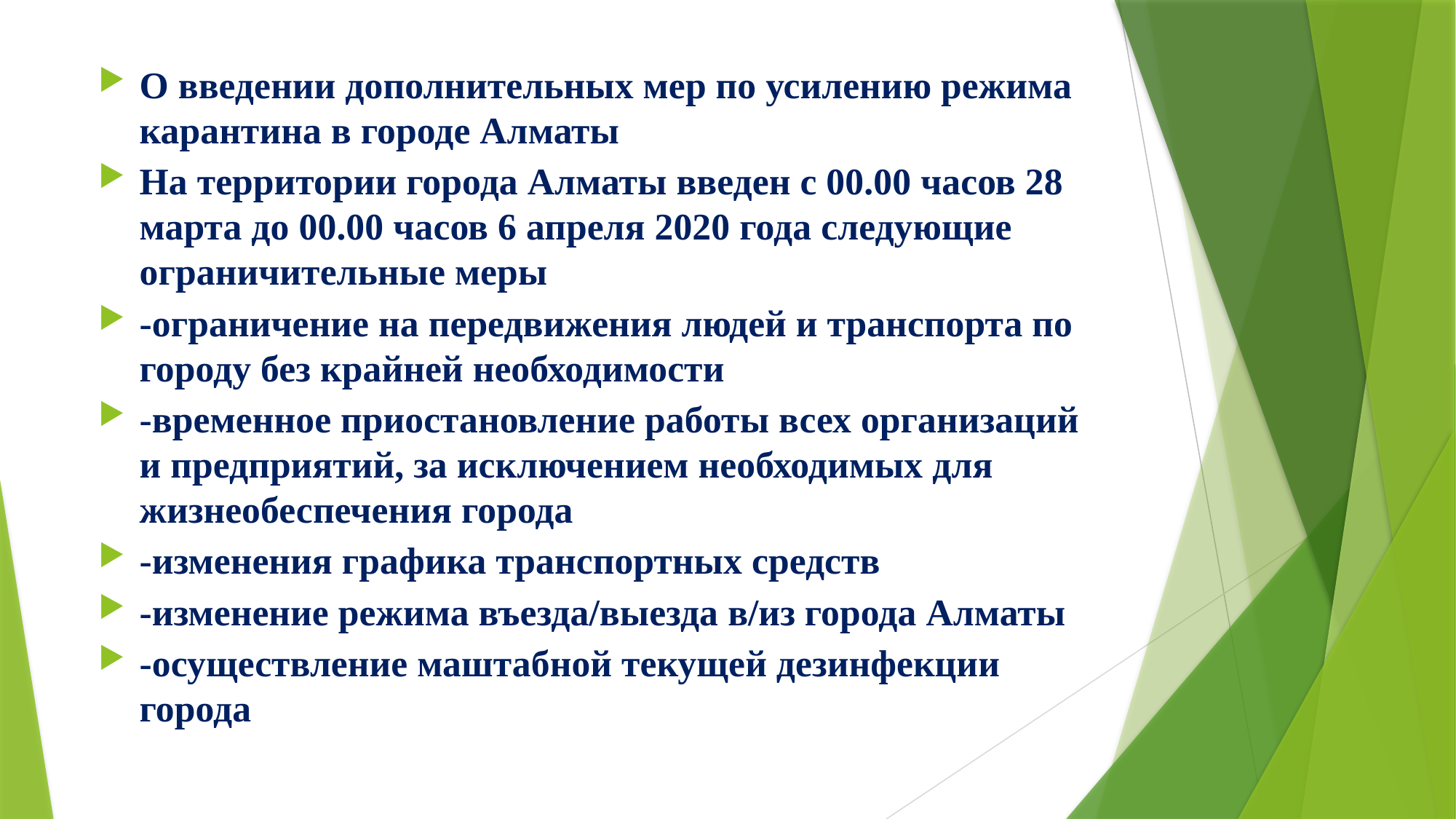

О введении дополнительных мер по усилению режима карантина в городе Алматы
На территории города Алматы введен с 00.00 часов 28 марта до 00.00 часов 6 апреля 2020 года следующие ограничительные меры
-ограничение на передвижения людей и транспорта по городу без крайней необходимости
-временное приостановление работы всех организаций  и предприятий, за исключением необходимых для жизнеобеспечения города
-изменения графика транспортных средств
-изменение режима въезда/выезда в/из города Алматы
-осуществление маштабной текущей дезинфекции города